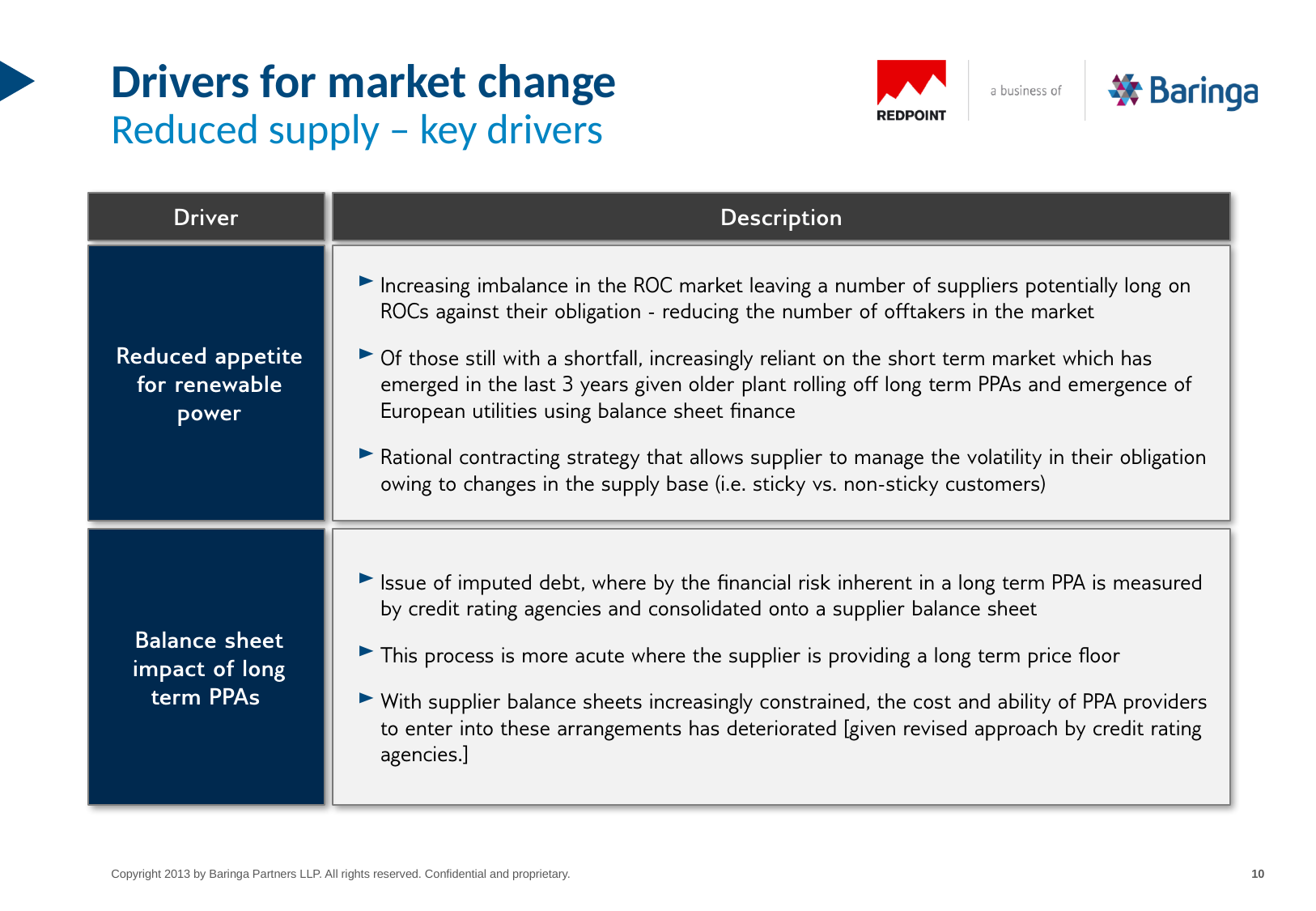

# Drivers for market change Reduced supply – key drivers
Description
Driver
Reduced appetite for renewable power
Increasing imbalance in the ROC market leaving a number of suppliers potentially long on ROCs against their obligation - reducing the number of offtakers in the market
Of those still with a shortfall, increasingly reliant on the short term market which has emerged in the last 3 years given older plant rolling off long term PPAs and emergence of European utilities using balance sheet finance
Rational contracting strategy that allows supplier to manage the volatility in their obligation owing to changes in the supply base (i.e. sticky vs. non-sticky customers)
Balance sheet impact of long term PPAs
Issue of imputed debt, where by the financial risk inherent in a long term PPA is measured by credit rating agencies and consolidated onto a supplier balance sheet
This process is more acute where the supplier is providing a long term price floor
With supplier balance sheets increasingly constrained, the cost and ability of PPA providers to enter into these arrangements has deteriorated [given revised approach by credit rating agencies.]
10